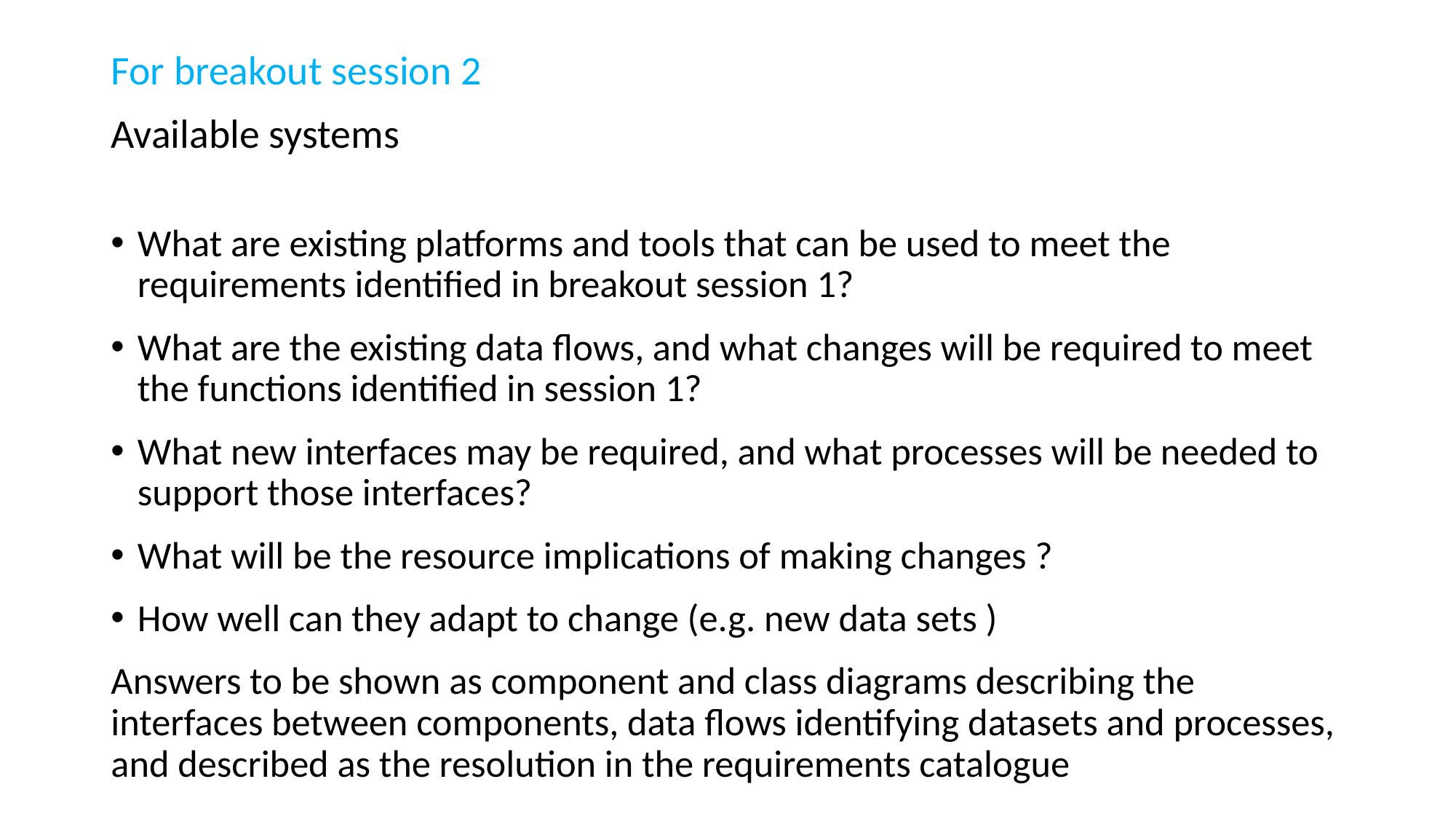

# For breakout session 2 Available systems
What are existing platforms and tools that can be used to meet the requirements identified in breakout session 1?
What are the existing data flows, and what changes will be required to meet the functions identified in session 1?
What new interfaces may be required, and what processes will be needed to support those interfaces?
What will be the resource implications of making changes ?
How well can they adapt to change (e.g. new data sets )
Answers to be shown as component and class diagrams describing the interfaces between components, data flows identifying datasets and processes,  and described as the resolution in the requirements catalogue